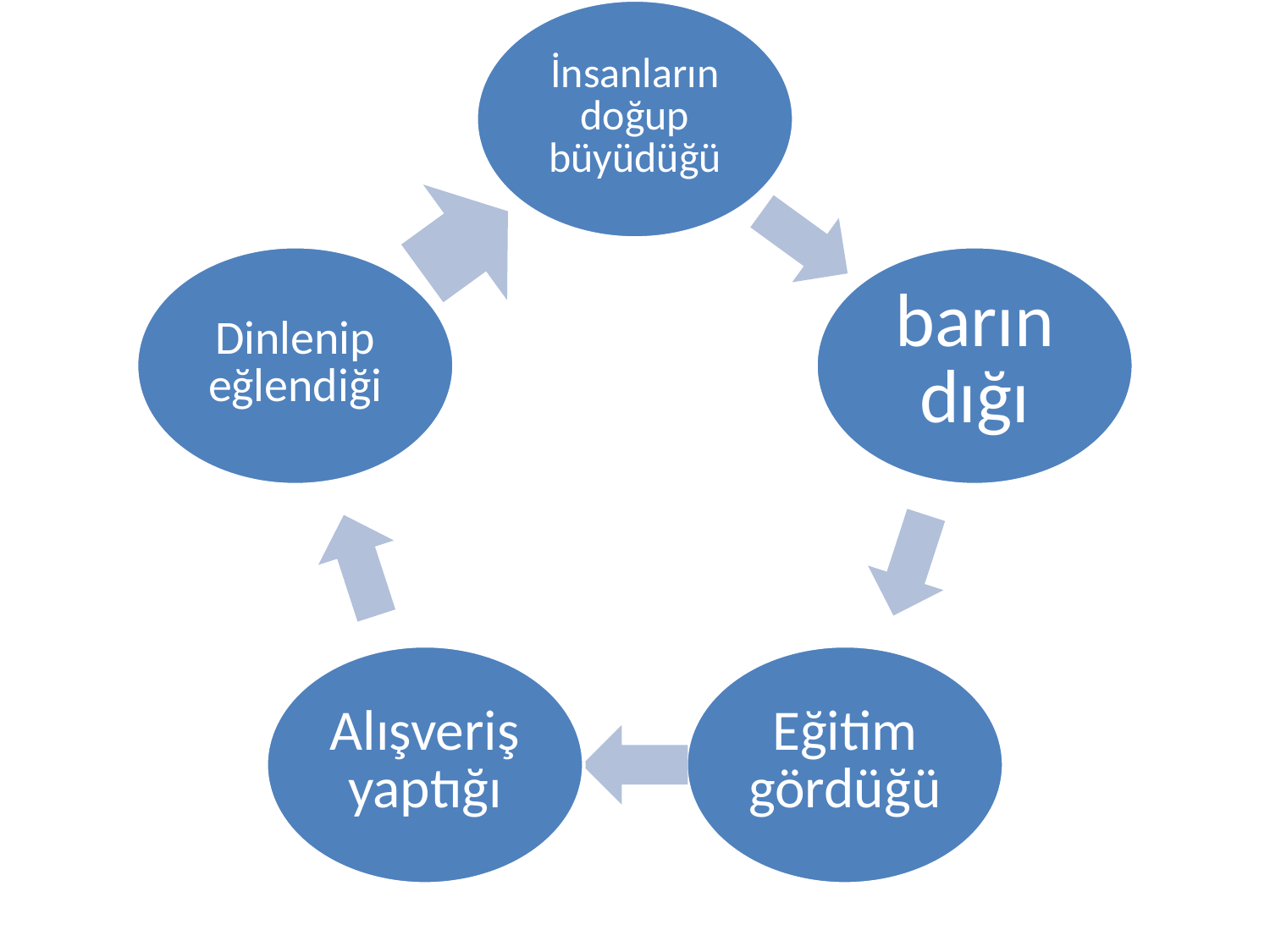

İnsanların doğup büyüdüğü
barındığı
Eğitim gördüğü
Alışveriş yaptığı
Dinlenip eğlendiği